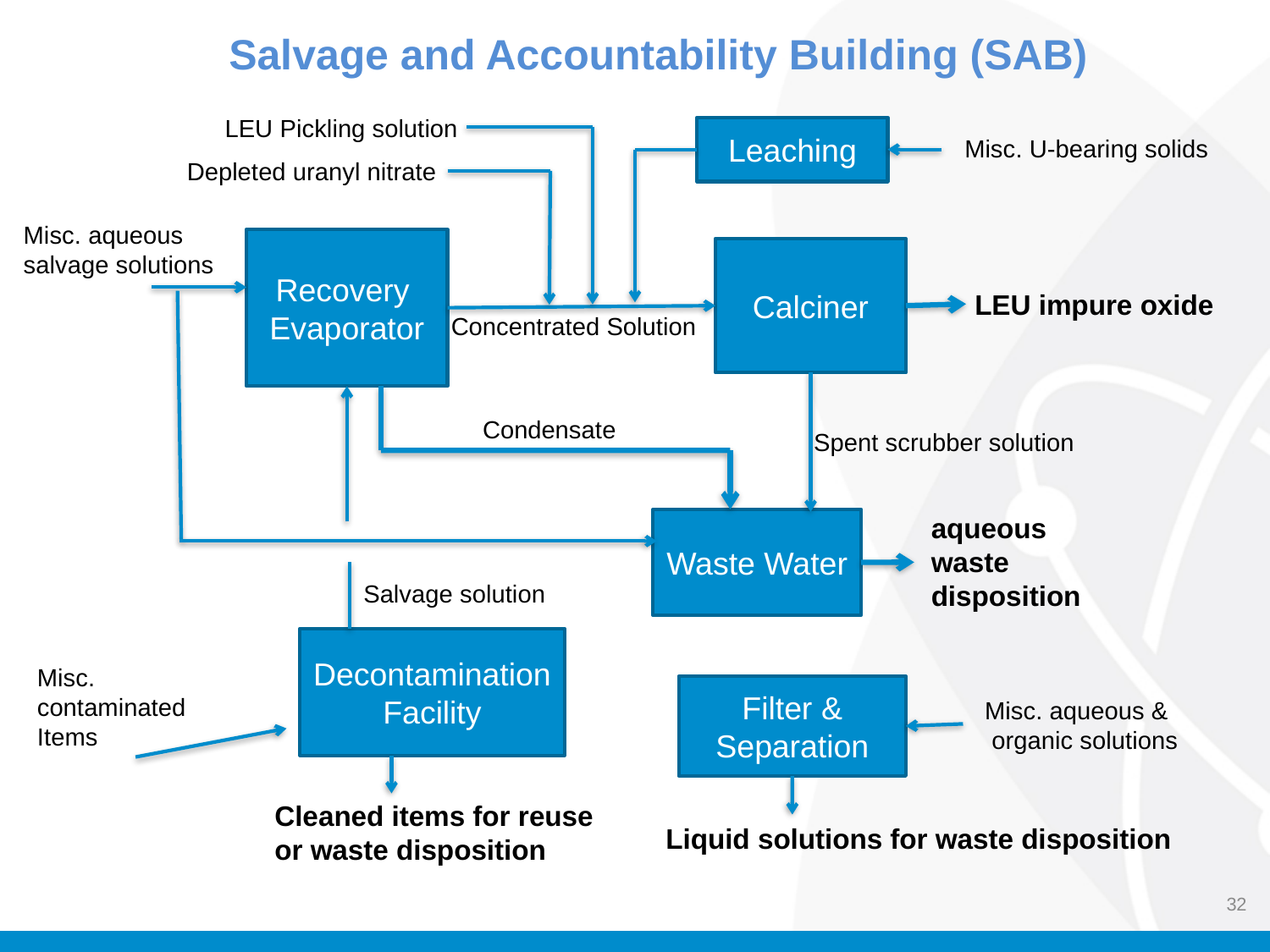

Salvage and Accountability Building (SAB)
LEU Pickling solution
Leaching
    Misc. U-bearing solids
Depleted uranyl nitrate
Misc. aqueous
salvage solutions
Recovery
Evaporator
Calciner
 LEU impure oxide
Concentrated Solution
Condensate
Spent scrubber solution
aqueous
waste
disposition
Waste Water
Salvage solution
Decontamination
Facility
Misc. contaminated
Items
Filter & Separation
    Misc. aqueous &
     organic solutions
Cleaned items for reuse
or waste disposition
Liquid solutions for waste disposition
32